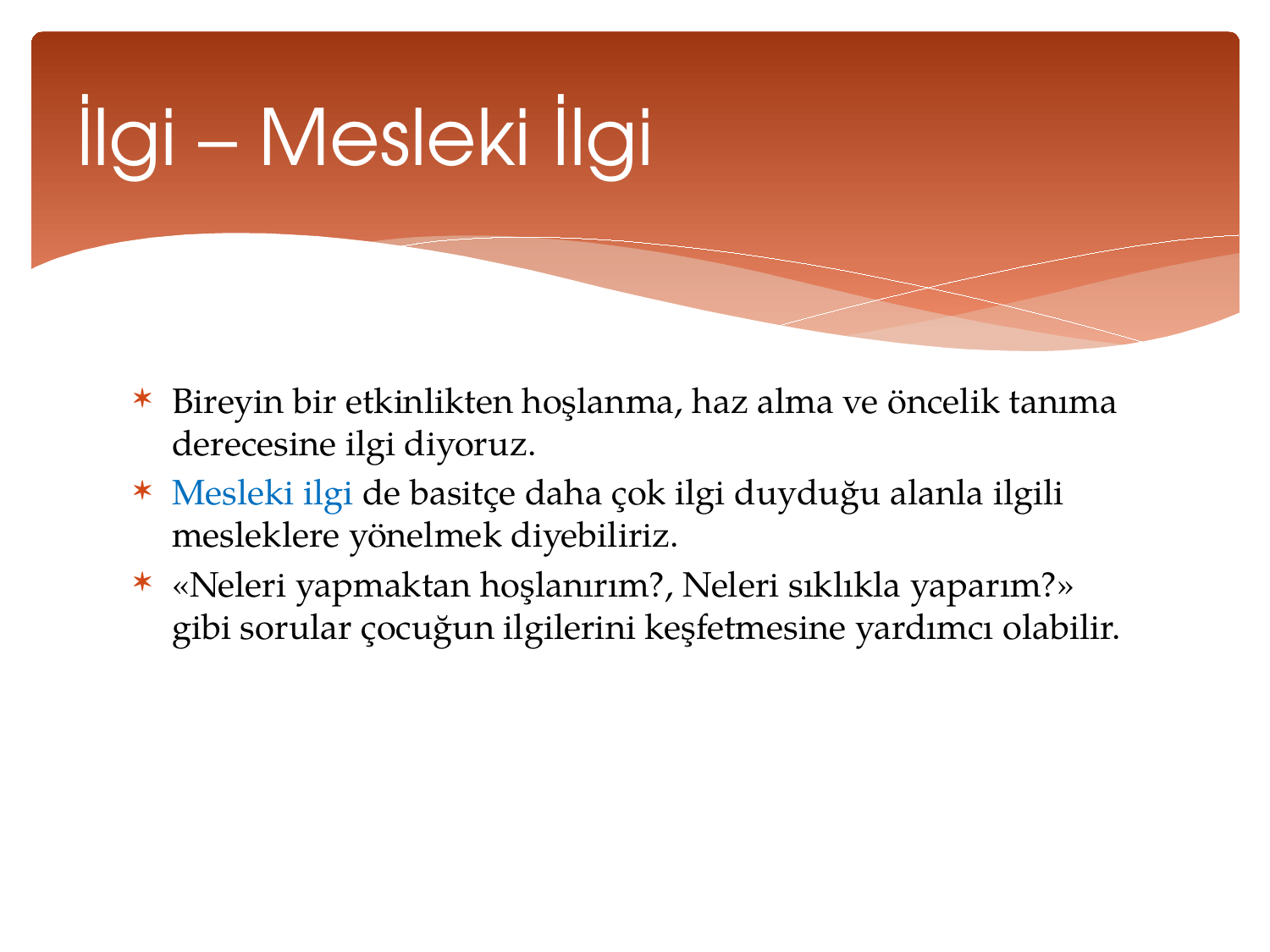

# İlgi – Mesleki İlgi
Bireyin bir etkinlikten hoşlanma, haz alma ve öncelik tanıma derecesine ilgi diyoruz.
Mesleki ilgi de basitçe daha çok ilgi duyduğu alanla ilgili mesleklere yönelmek diyebiliriz.
«Neleri yapmaktan hoşlanırım?, Neleri sıklıkla yaparım?» gibi sorular çocuğun ilgilerini keşfetmesine yardımcı olabilir.